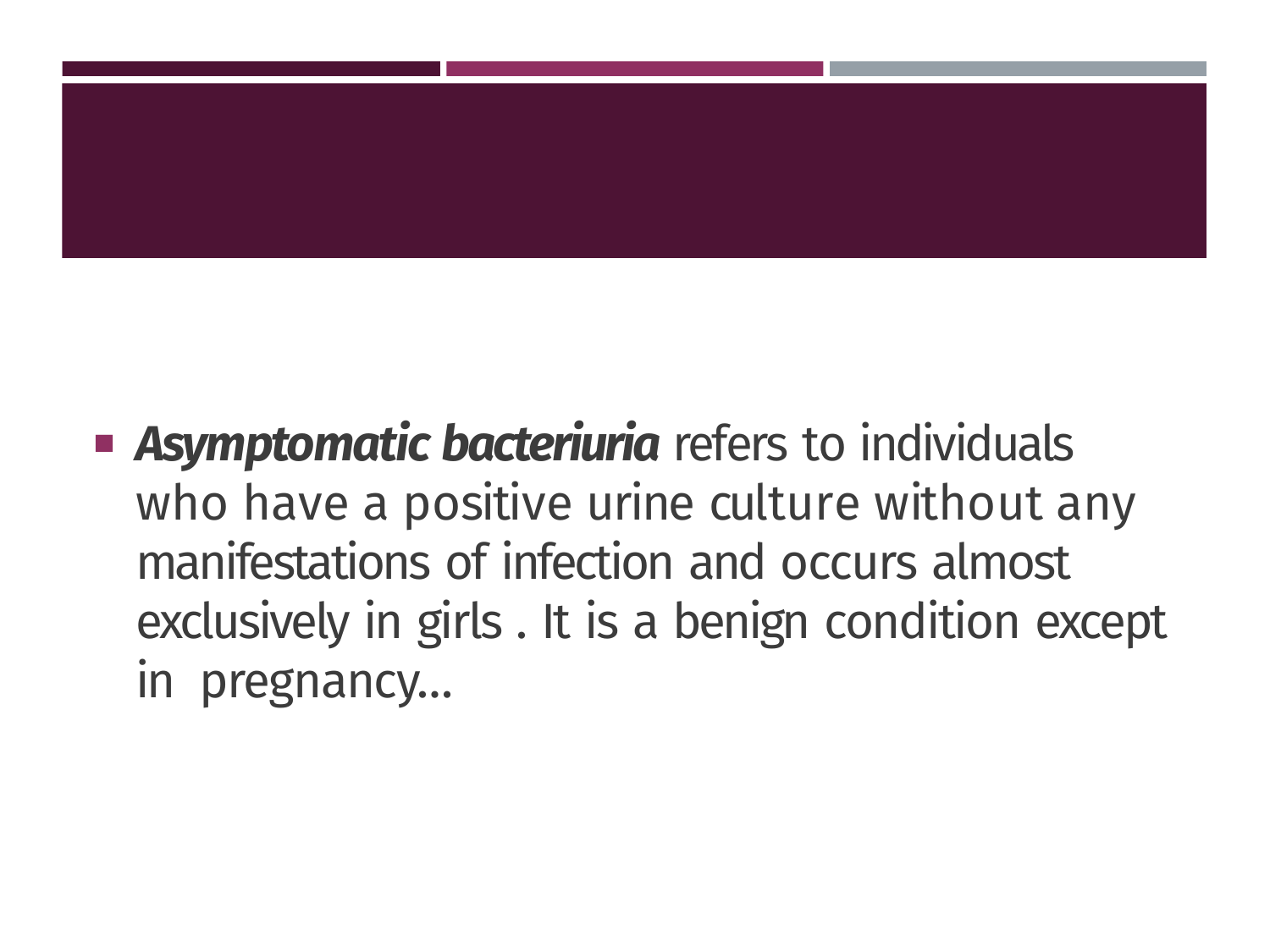

Asymptomatic bacteriuria refers to individuals  who have a positive urine culture without any  manifestations of infection and occurs almost  exclusively in girls . It is a benign condition except in  pregnancy…